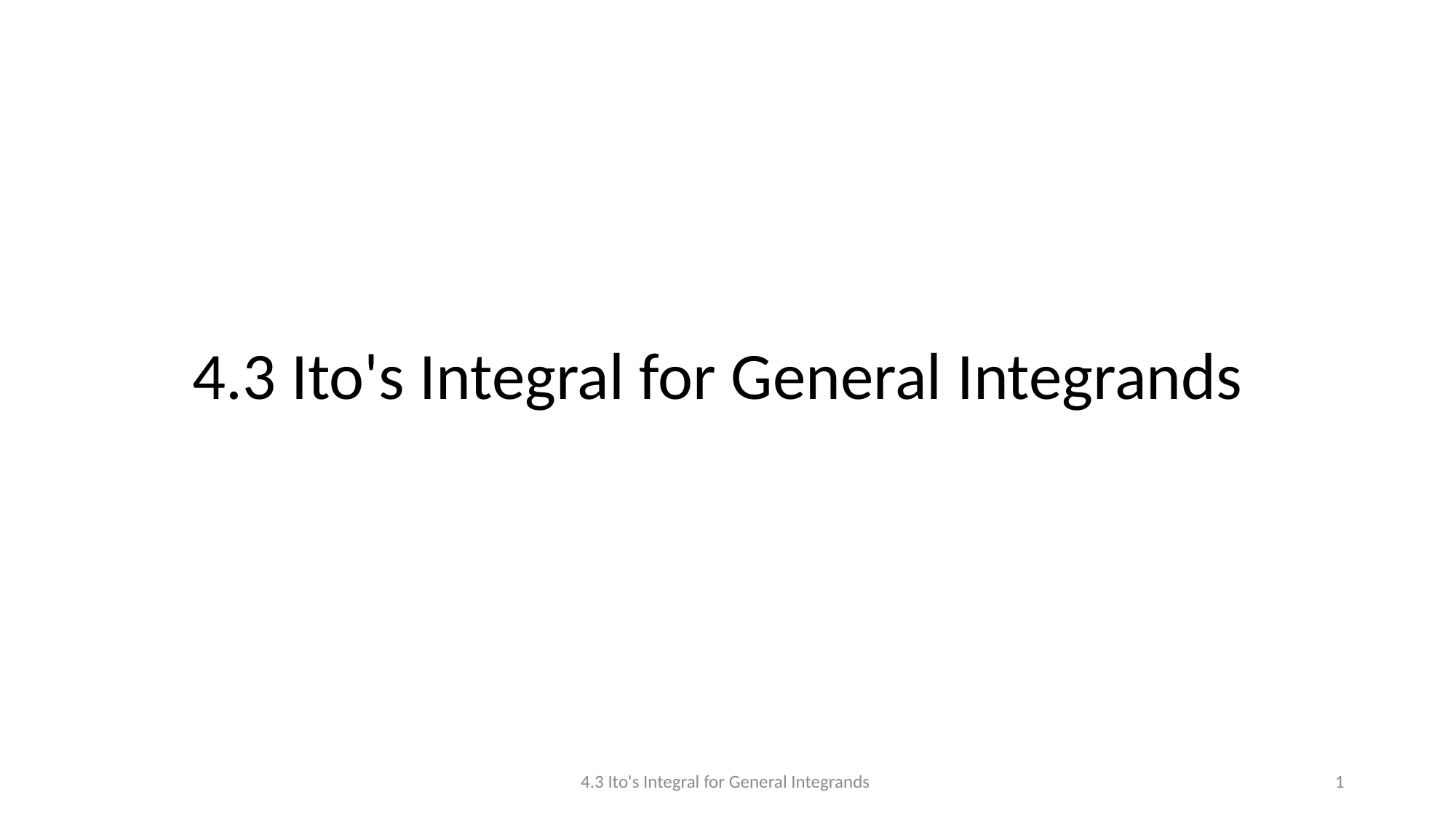

# 4.3 Ito's Integral for General Integrands
4.3 Ito's Integral for General Integrands
1